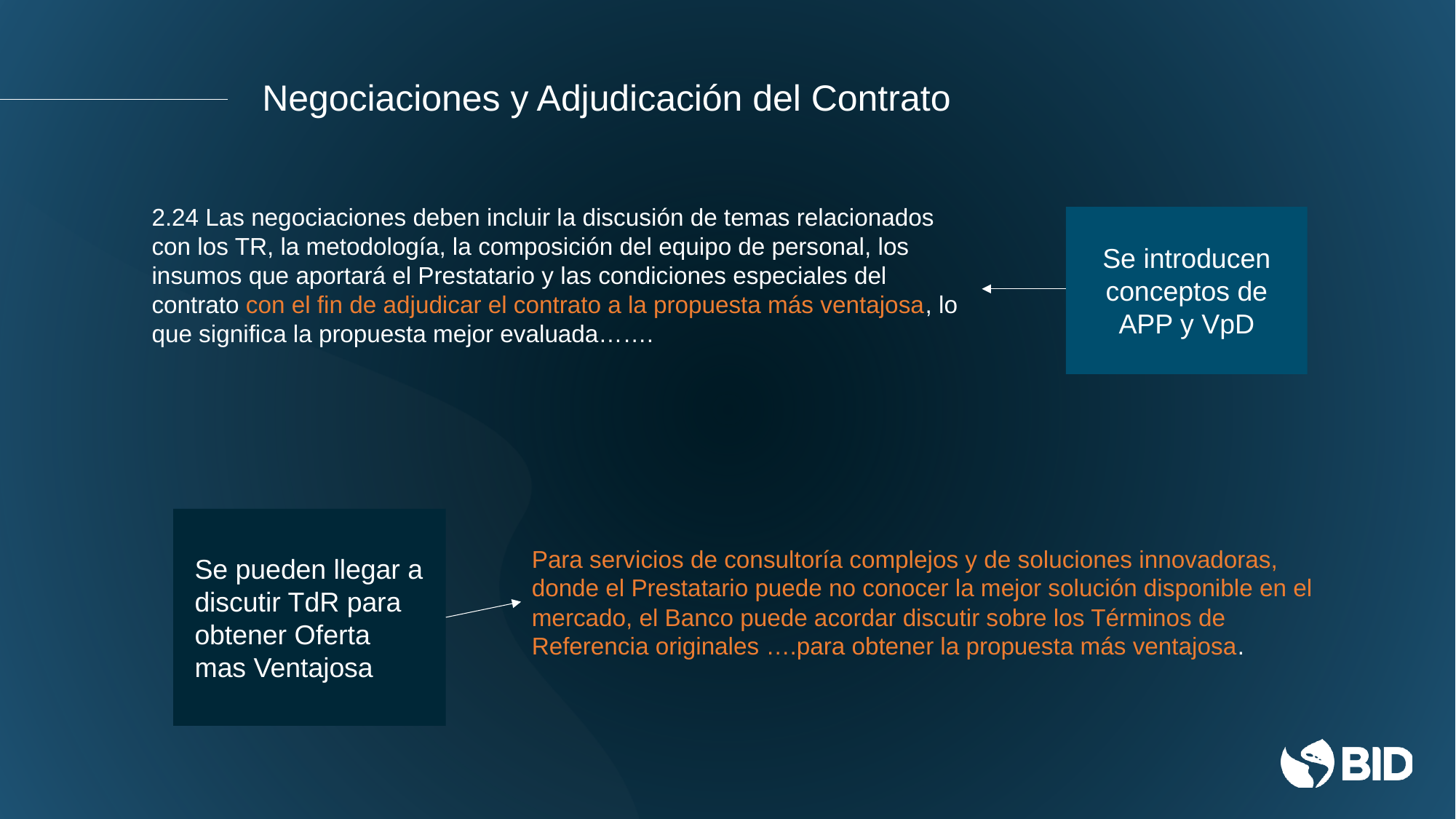

# Negociaciones y Adjudicación del Contrato
2.24 Las negociaciones deben incluir la discusión de temas relacionados con los TR, la metodología, la composición del equipo de personal, los insumos que aportará el Prestatario y las condiciones especiales del contrato con el fin de adjudicar el contrato a la propuesta más ventajosa, lo que significa la propuesta mejor evaluada…….
Se introducen conceptos de APP y VpD
Se pueden llegar a discutir TdR para obtener Oferta mas Ventajosa
Para servicios de consultoría complejos y de soluciones innovadoras, donde el Prestatario puede no conocer la mejor solución disponible en el mercado, el Banco puede acordar discutir sobre los Términos de Referencia originales ….para obtener la propuesta más ventajosa.